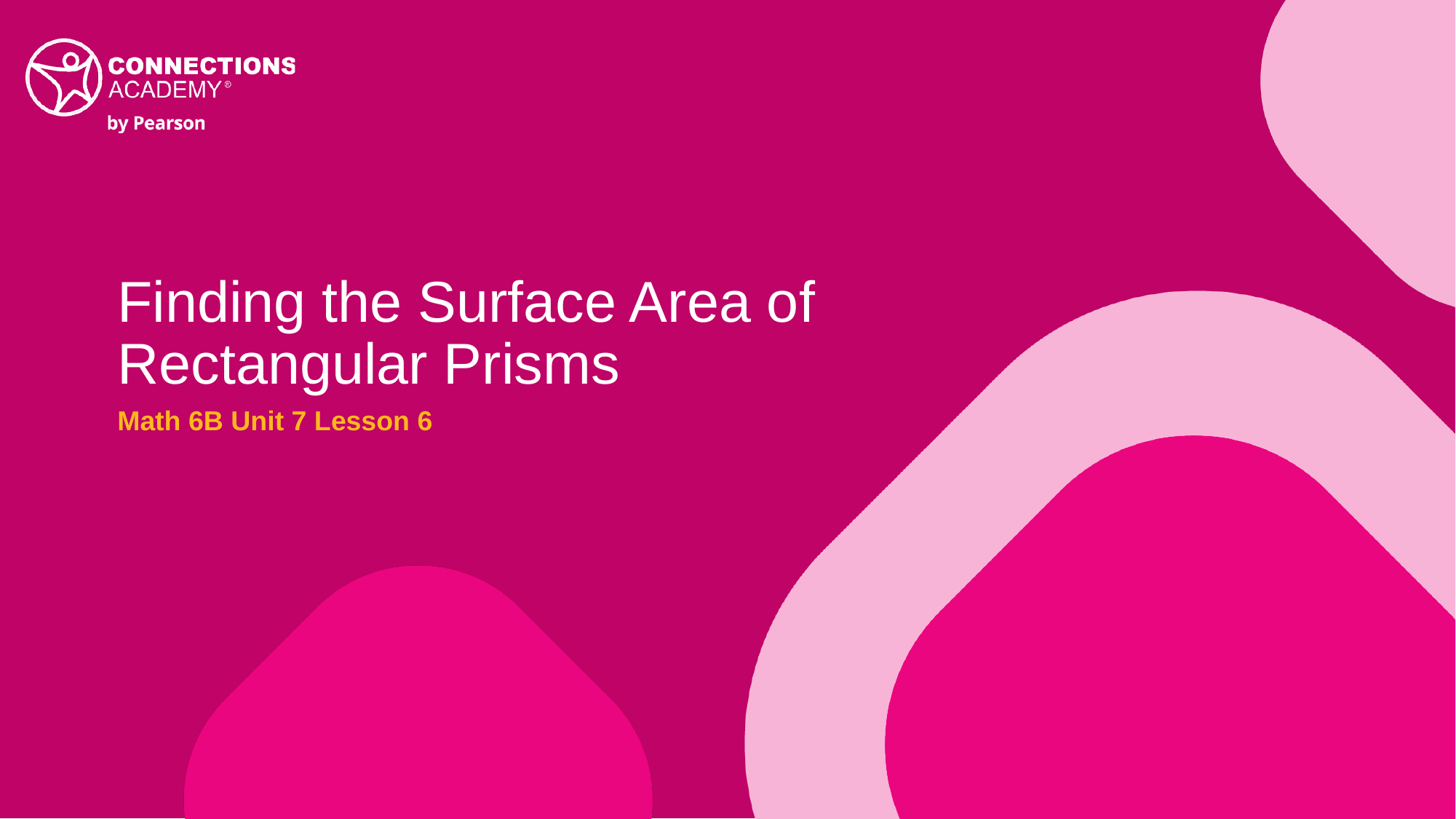

Finding the Surface Area of Rectangular Prisms
Math 6B Unit 7 Lesson 6